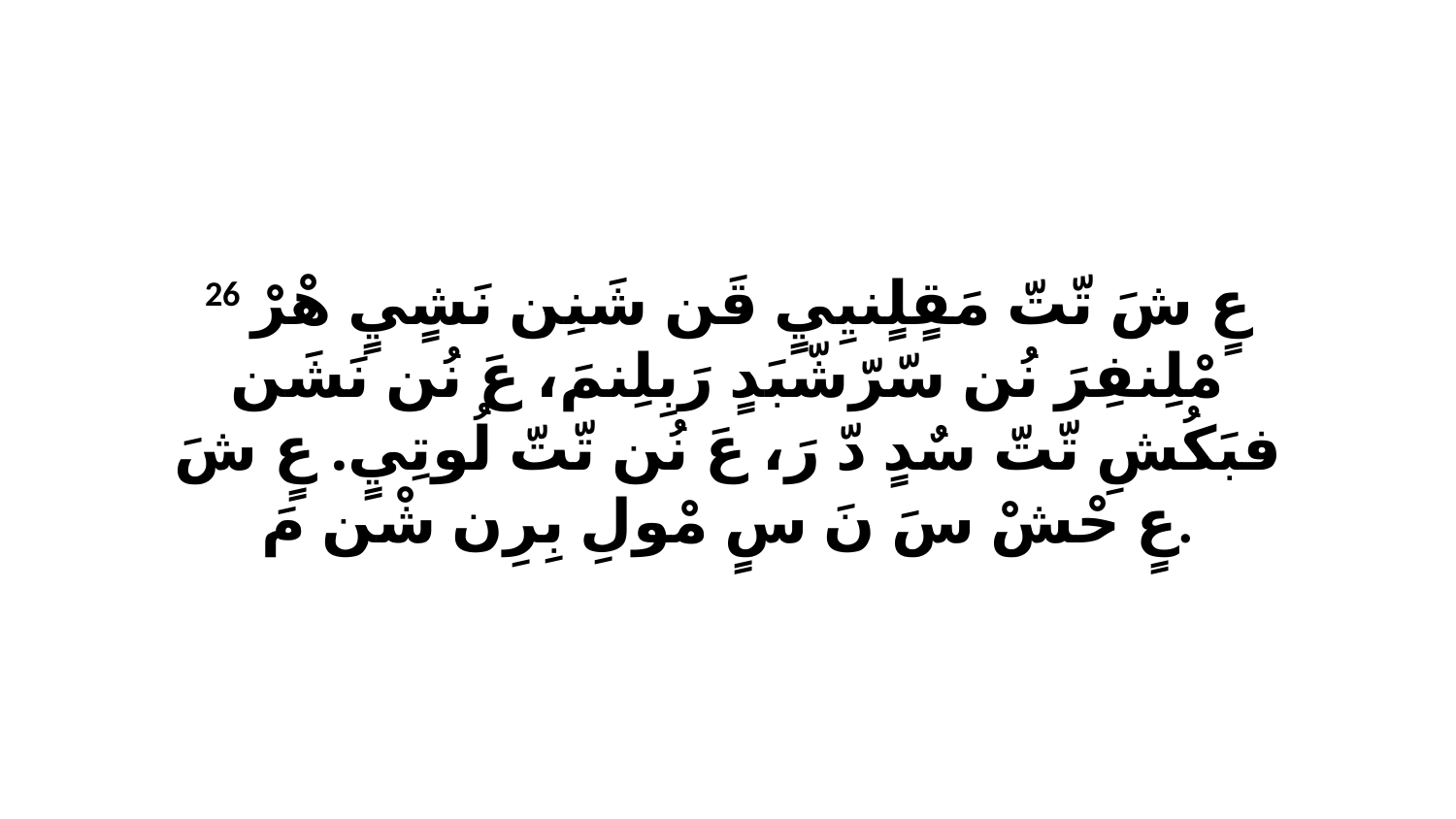

26 عٍ شَ تّتّ مَقٍلٍنيِيٍ قَن شَنِن نَشٍيٍ هْرْ مْلِنفِرَ نُن سّرّشّبَدٍ رَبِلِنمَ، عَ نُن نَشَن فبَكُشِ تّتّ سٌدٍ دّ رَ، عَ نُن تّتّ لُوتِيٍ. عٍ شَ عٍ حْشْ سَ نَ سٍ مْولِ بِرِن شْن مَ.